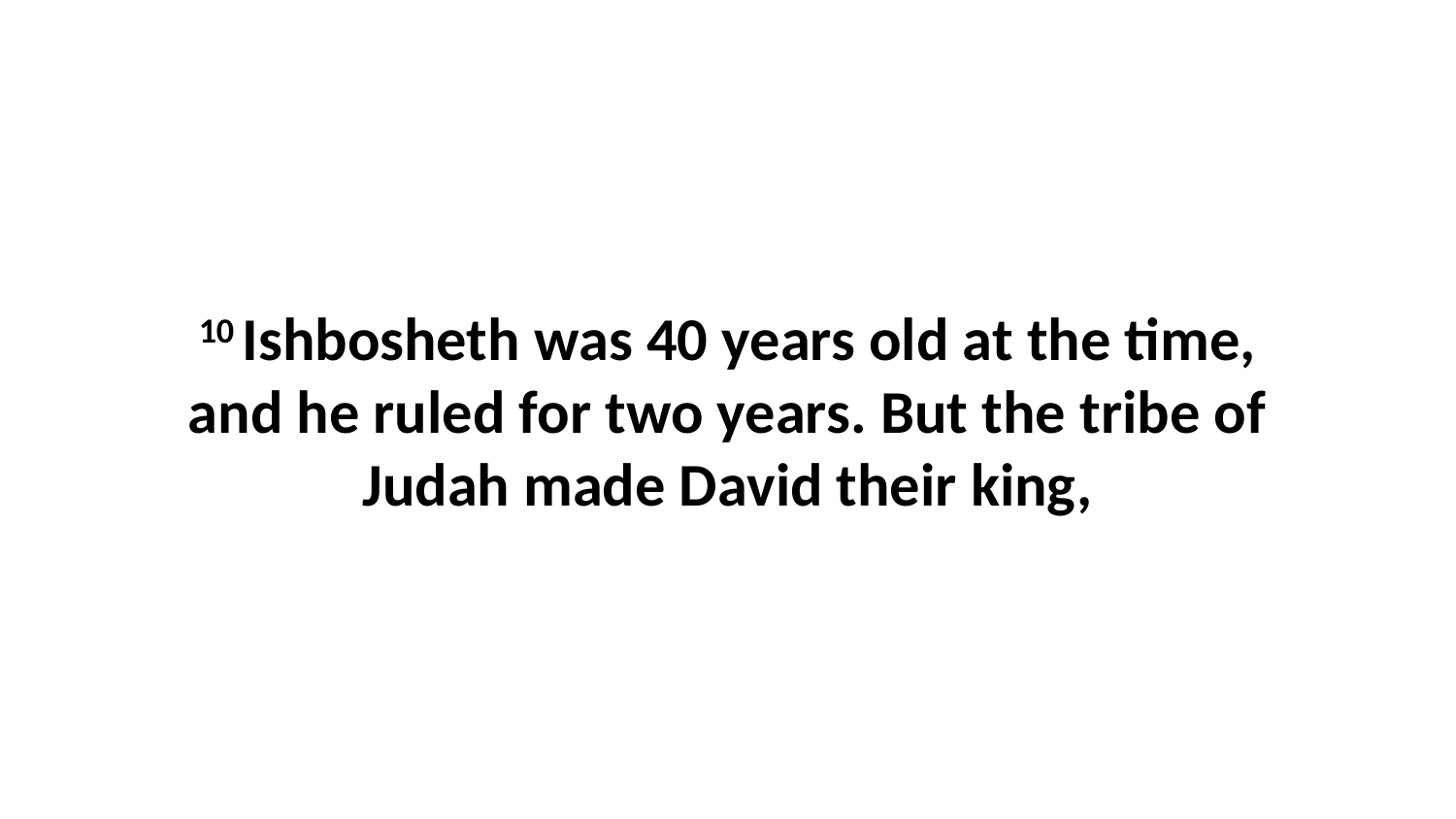

10 Ishbosheth was 40 years old at the time, and he ruled for two years. But the tribe of Judah made David their king,